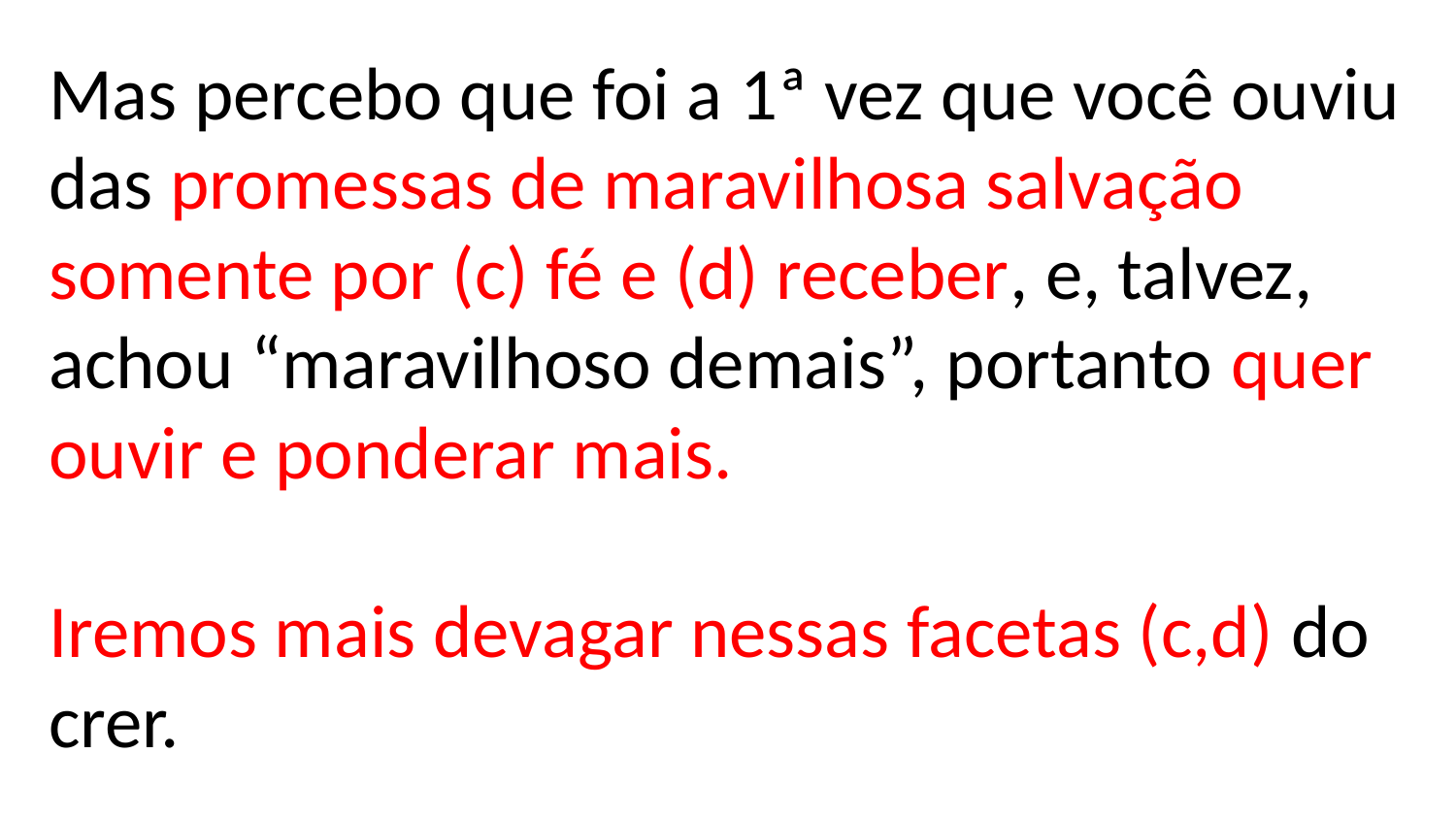

# Mas percebo que foi a 1ª vez que você ouviu das promessas de maravilhosa salvação somente por (c) fé e (d) receber, e, talvez, achou “maravilhoso demais”, portanto quer ouvir e ponderar mais. Iremos mais devagar nessas facetas (c,d) do crer.